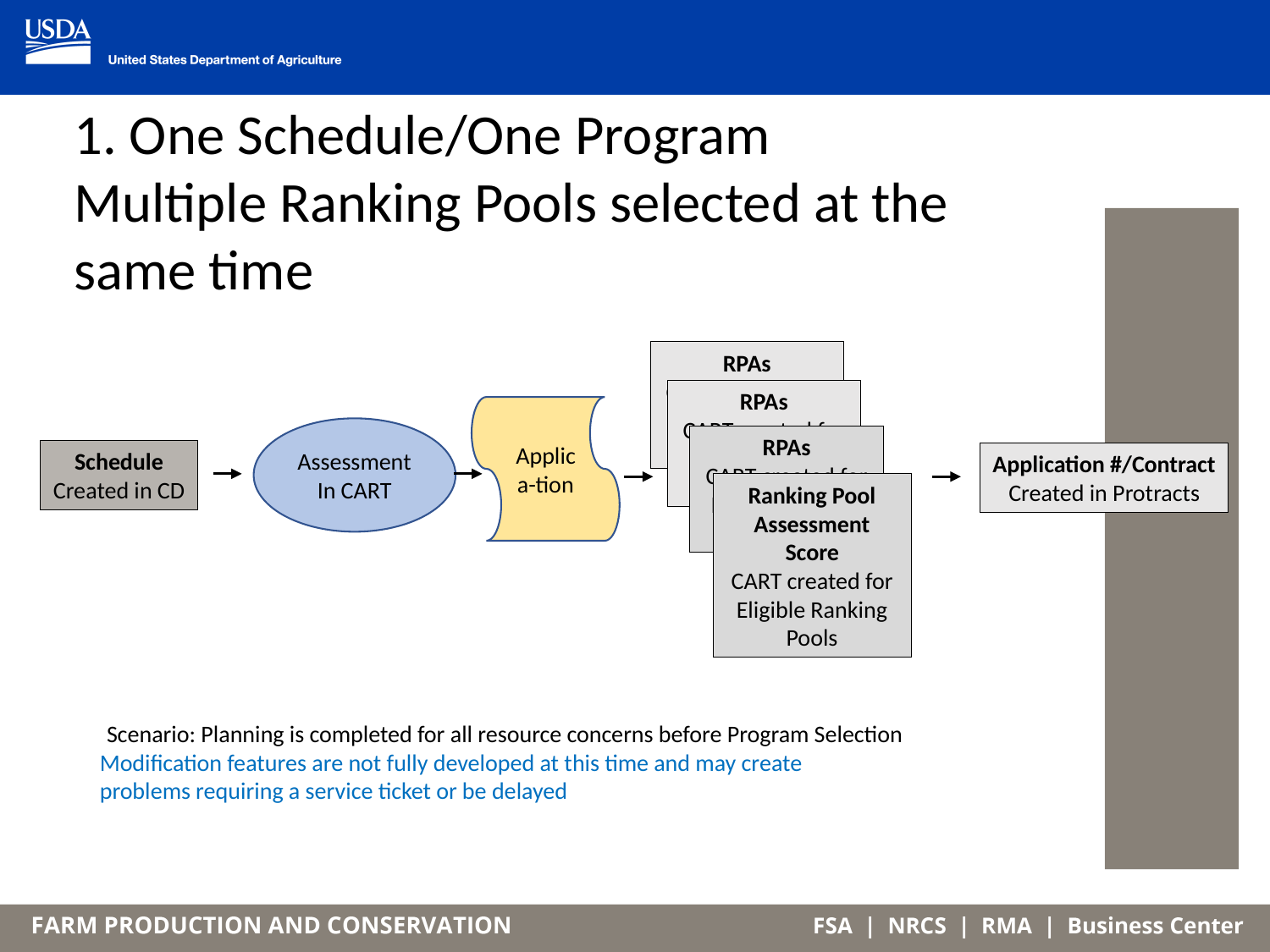

#
1. One Schedule/One Program
Multiple Ranking Pools selected at the same time
RPAs
CART created for Eligible Ranking Pools
RPAs
CART created for Eligible Ranking Pools
Applica-tion
Assessment
In CART
RPAs
CART created for Eligible Ranking Pools
Schedule
Created in CD
Application #/Contract
Created in Protracts
Ranking Pool Assessment Score
CART created for Eligible Ranking Pools
Scenario: Planning is completed for all resource concerns before Program Selection
Modification features are not fully developed at this time and may create problems requiring a service ticket or be delayed